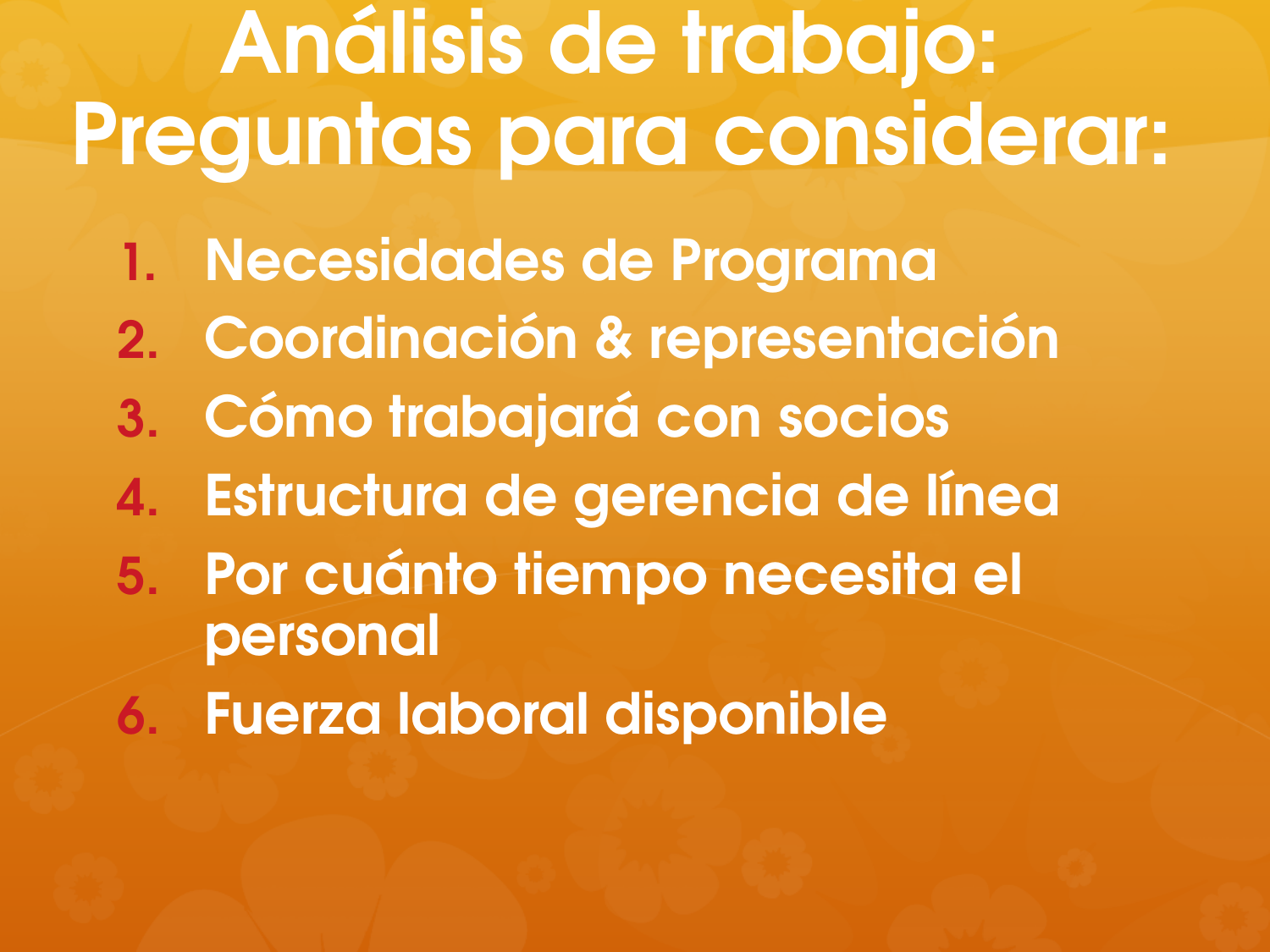

# Análisis de trabajo: Preguntas para considerar:
Necesidades de Programa
Coordinación & representación
Cómo trabajará con socios
Estructura de gerencia de línea
Por cuánto tiempo necesita el personal
Fuerza laboral disponible